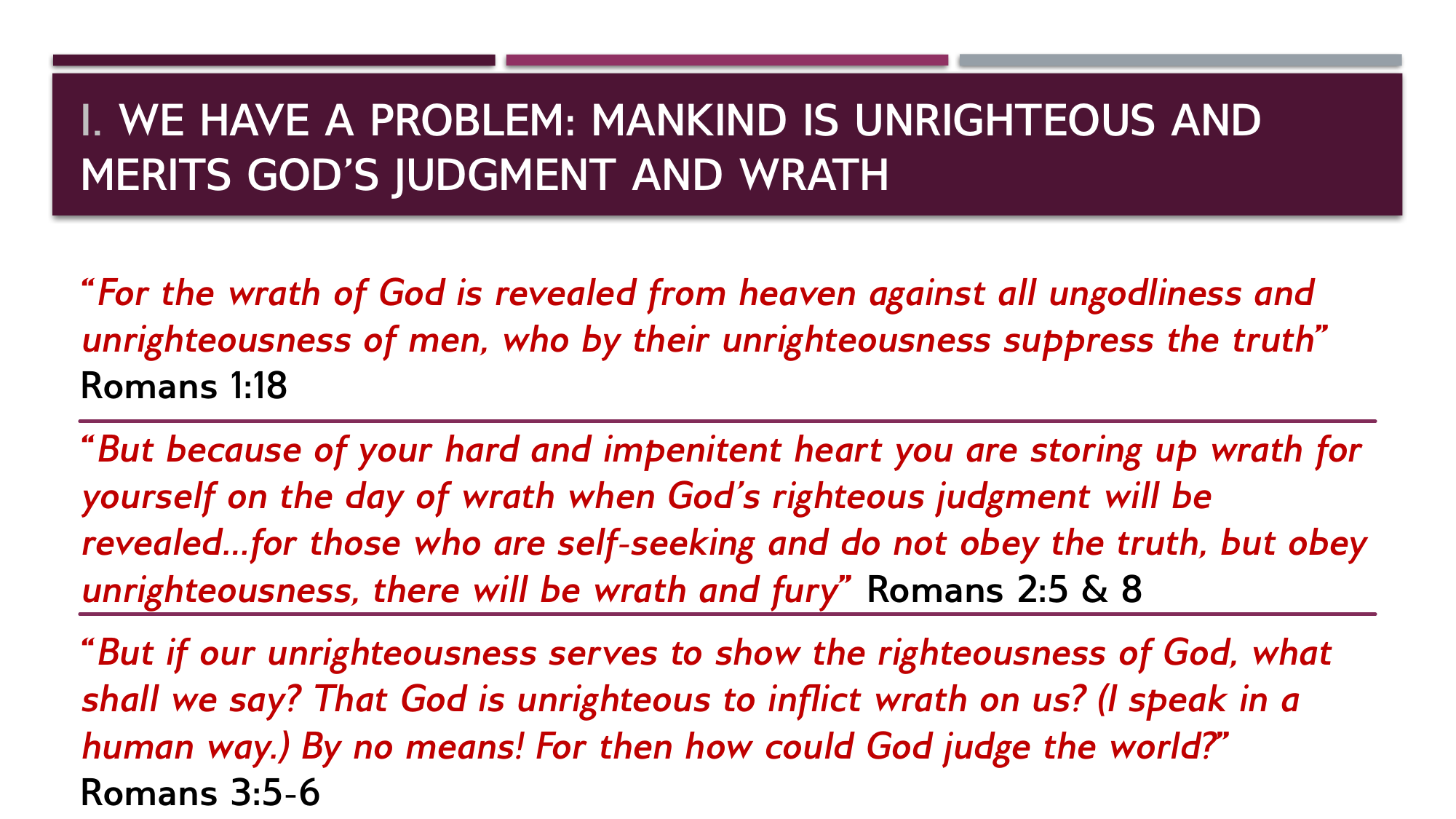

# I. We have a problem: mankind is unrighteous and merits God’s judgment and wrath
“For the wrath of God is revealed from heaven against all ungodliness and unrighteousness of men, who by their unrighteousness suppress the truth” Romans 1:18
“But because of your hard and impenitent heart you are storing up wrath for yourself on the day of wrath when God’s righteous judgment will be revealed…for those who are self-seeking and do not obey the truth, but obey unrighteousness, there will be wrath and fury” Romans 2:5 & 8
“But if our unrighteousness serves to show the righteousness of God, what shall we say? That God is unrighteous to inflict wrath on us? (I speak in a human way.) By no means! For then how could God judge the world?” Romans 3:5-6